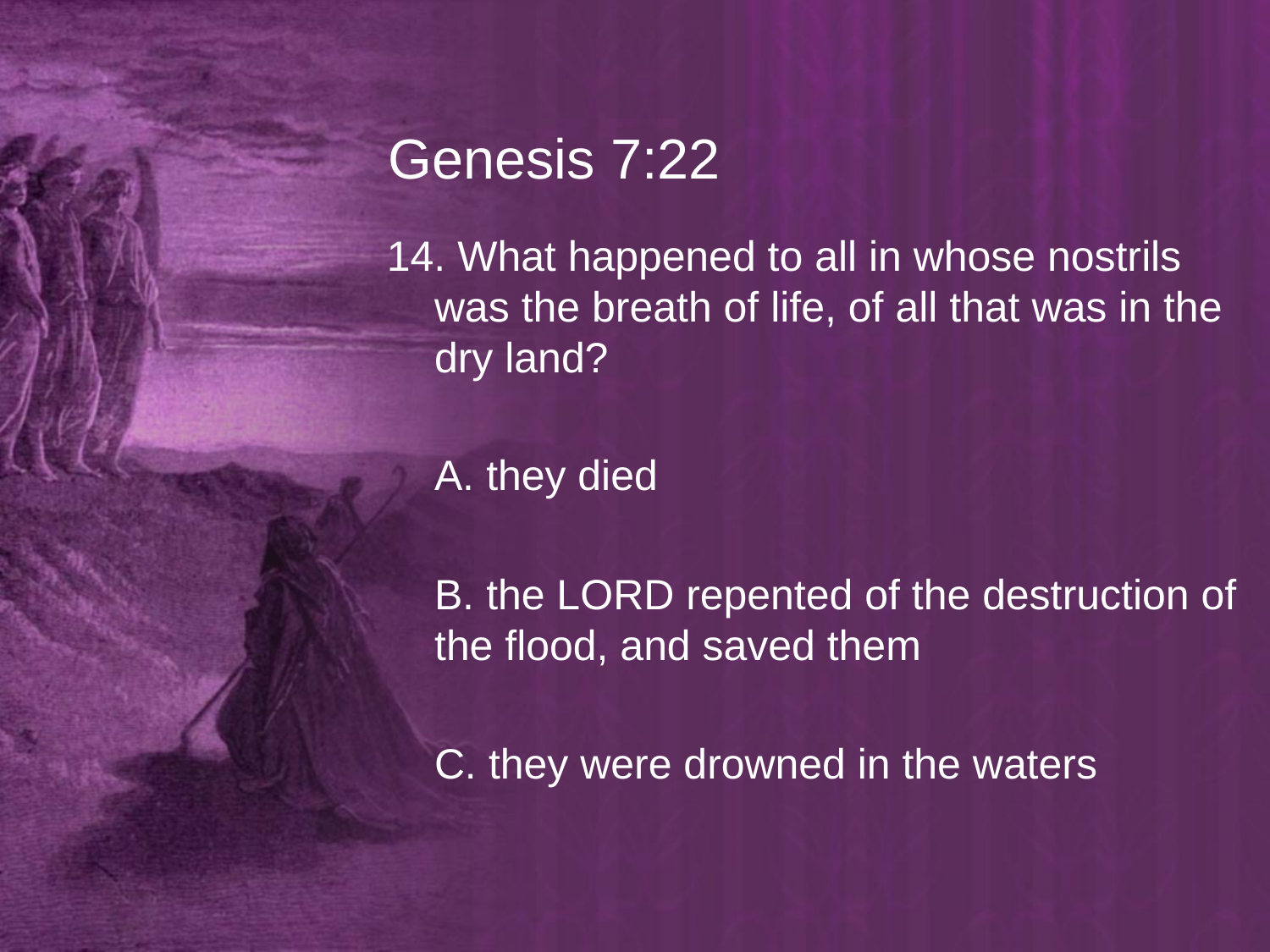

# Genesis 7:22
14. What happened to all in whose nostrils was the breath of life, of all that was in the dry land?

	A. they died

	B. the LORD repented of the destruction of the flood, and saved them

	C. they were drowned in the waters